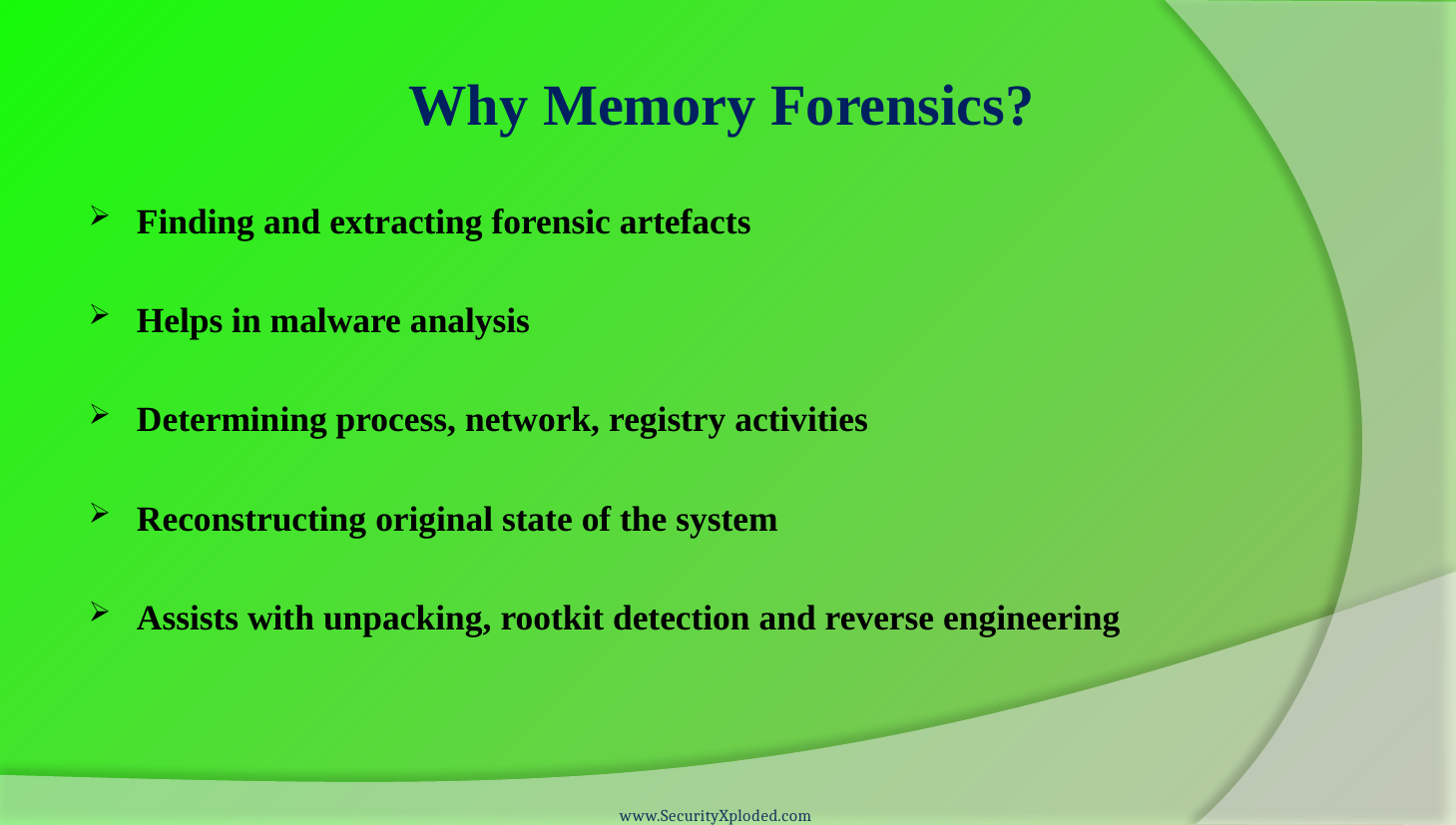

# Why Memory Forensics?
Finding and extracting forensic artefacts

Helps in malware analysis

Determining process, network, registry activities

Reconstructing original state of the system

Assists with unpacking, rootkit detection and reverse engineering
www.SecurityXploded.com